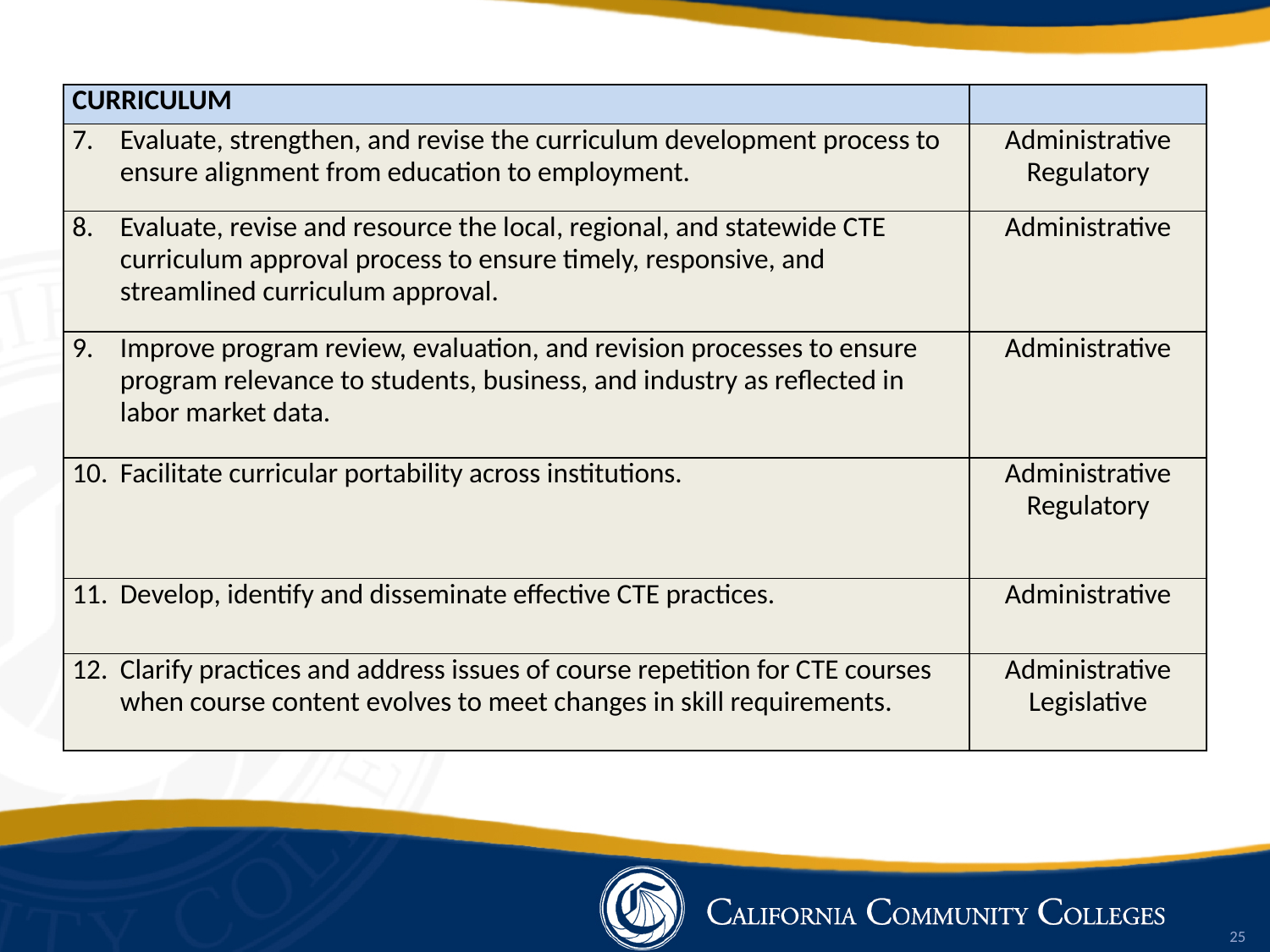

| CURRICULUM |  |
| --- | --- |
| Evaluate, strengthen, and revise the curriculum development process to ensure alignment from education to employment. | Administrative Regulatory |
| Evaluate, revise and resource the local, regional, and statewide CTE curriculum approval process to ensure timely, responsive, and streamlined curriculum approval. | Administrative |
| Improve program review, evaluation, and revision processes to ensure program relevance to students, business, and industry as reflected in labor market data. | Administrative |
| Facilitate curricular portability across institutions. | Administrative Regulatory |
| Develop, identify and disseminate effective CTE practices. | Administrative |
| Clarify practices and address issues of course repetition for CTE courses when course content evolves to meet changes in skill requirements. | Administrative Legislative |